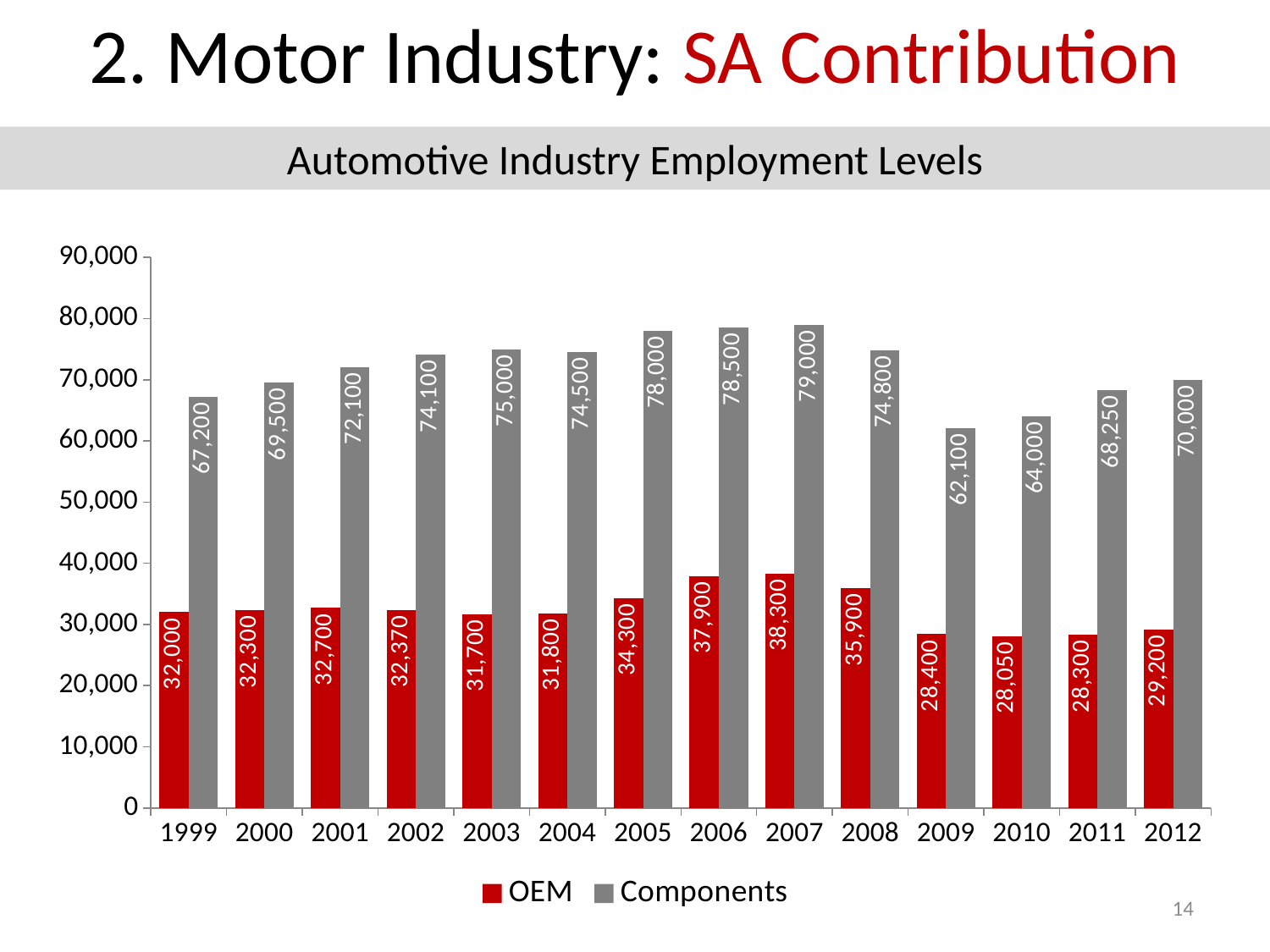

2. Motor Industry: SA Contribution
Automotive Industry Employment Levels

### Chart

| Category | OEM | Components |
|---|---|---|
| 1999 | 32000.0 | 67200.0 |
| 2000 | 32300.0 | 69500.0 |
| 2001 | 32700.0 | 72100.0 |
| 2002 | 32370.0 | 74100.0 |
| 2003 | 31700.0 | 75000.0 |
| 2004 | 31800.0 | 74500.0 |
| 2005 | 34300.0 | 78000.0 |
| 2006 | 37900.0 | 78500.0 |
| 2007 | 38300.0 | 79000.0 |
| 2008 | 35900.0 | 74800.0 |
| 2009 | 28400.0 | 62100.0 |
| 2010 | 28050.0 | 64000.0 |
| 2011 | 28300.0 | 68250.0 |
| 2012 | 29200.0 | 70000.0 |
14